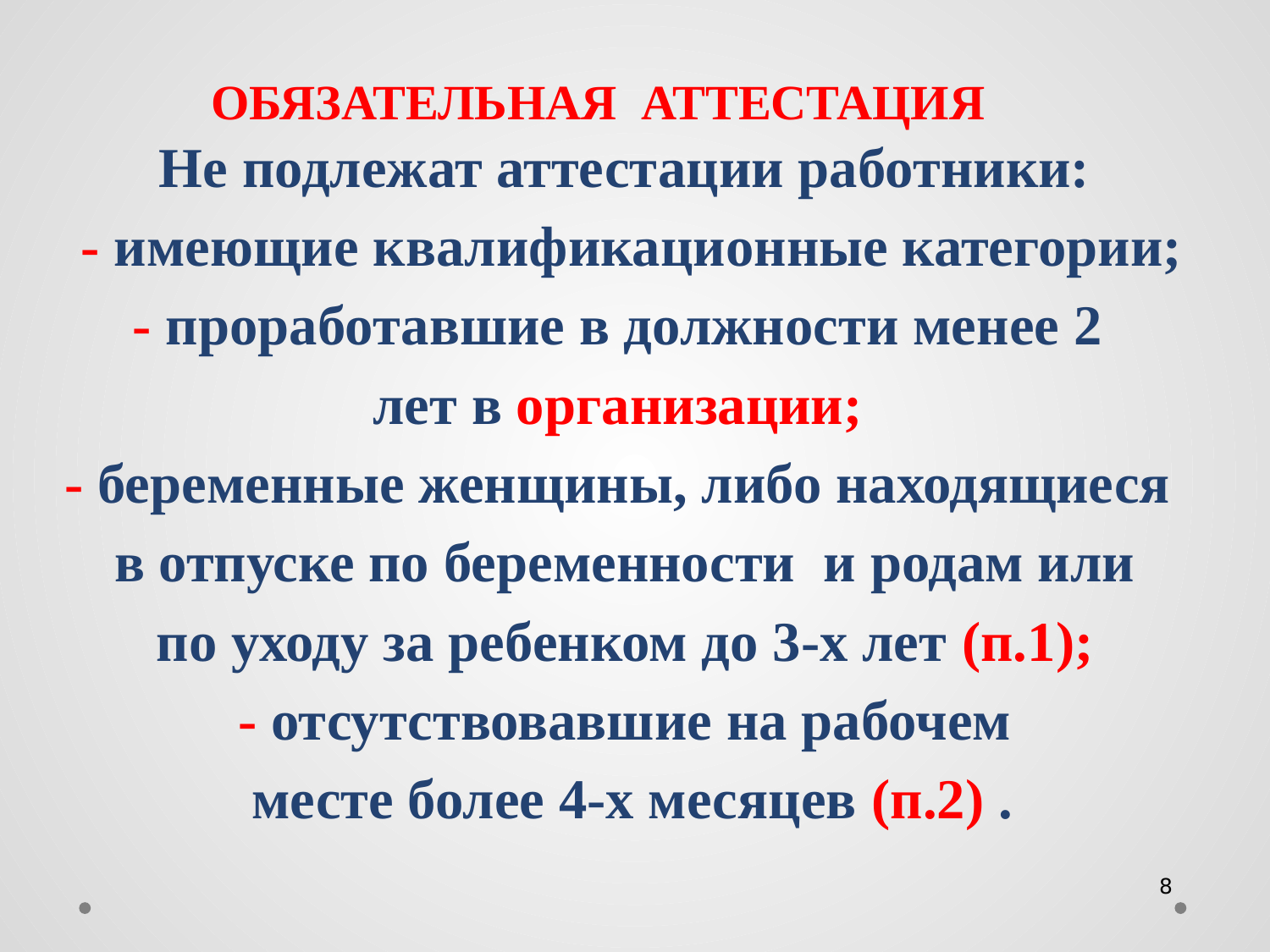

ОБЯЗАТЕЛЬНАЯ  АТТЕСТАЦИЯ

Не подлежат аттестации работники:
 - имеющие квалификационные категории;
- проработавшие в должности менее 2
лет в организации;
- беременные женщины, либо находящиеся
в отпуске по беременности  и родам или
по уходу за ребенком до 3-х лет (п.1);
- отсутствовавшие на рабочем
 месте более 4-х месяцев (п.2) .

-
8